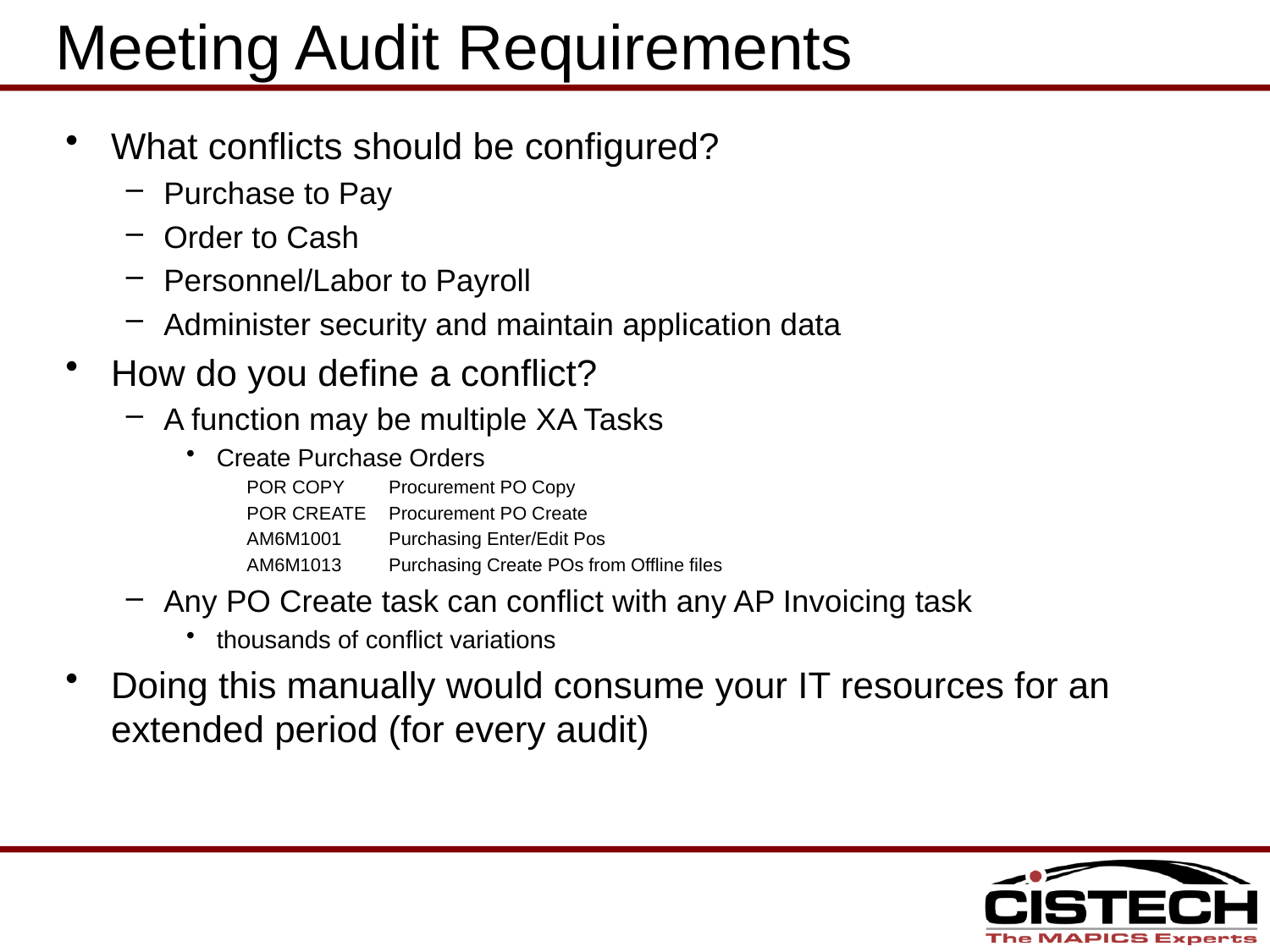

# Meeting Audit Requirements
What conflicts should be configured?
Purchase to Pay
Order to Cash
Personnel/Labor to Payroll
Administer security and maintain application data
How do you define a conflict?
A function may be multiple XA Tasks
Create Purchase Orders
POR COPY		Procurement PO Copy
POR CREATE		Procurement PO Create
AM6M1001 		Purchasing Enter/Edit Pos
AM6M1013 		Purchasing Create POs from Offline files
Any PO Create task can conflict with any AP Invoicing task
thousands of conflict variations
Doing this manually would consume your IT resources for an extended period (for every audit)